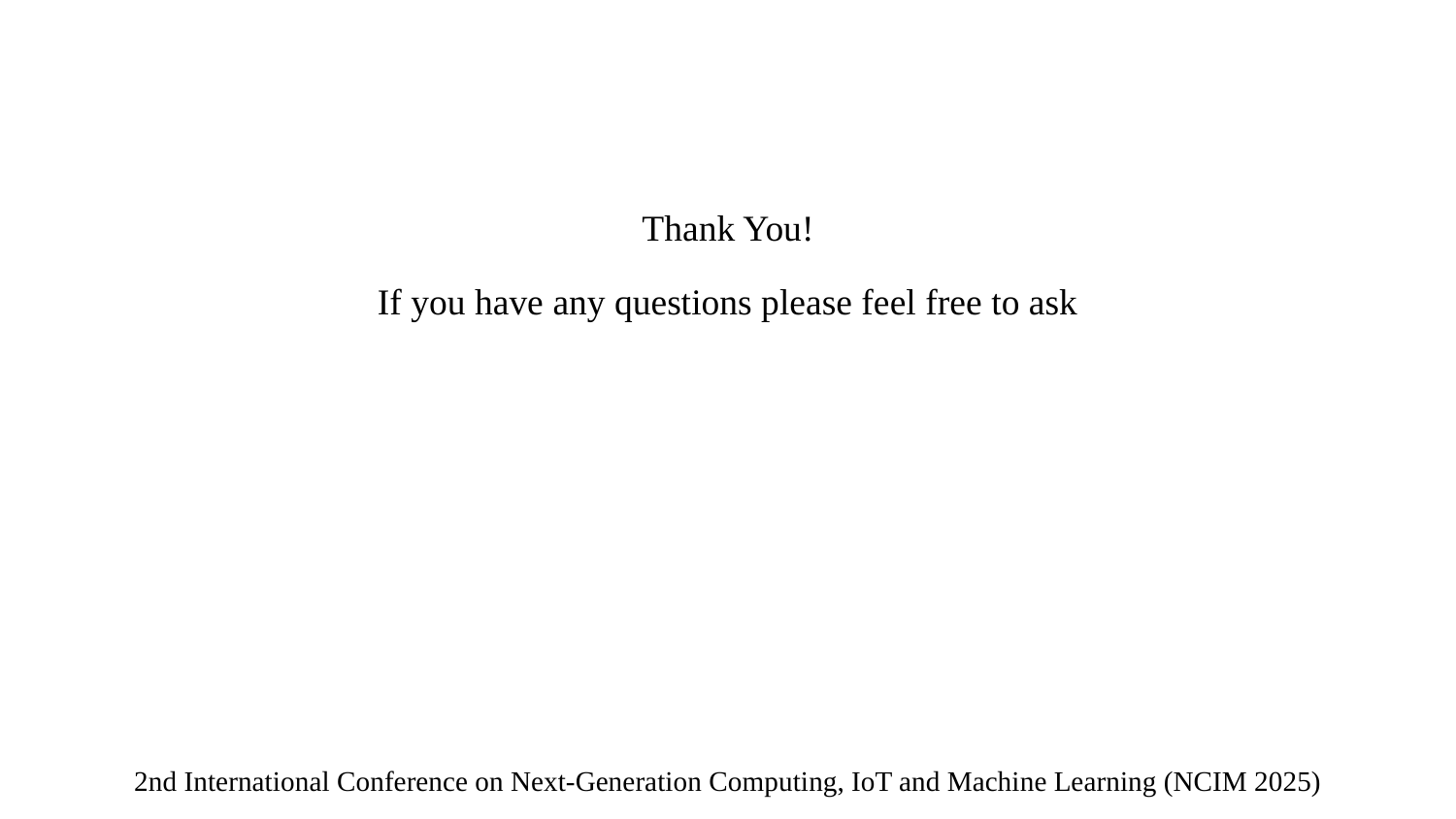

Thank You!
If you have any questions please feel free to ask
2nd International Conference on Next-Generation Computing, IoT and Machine Learning (NCIM 2025)